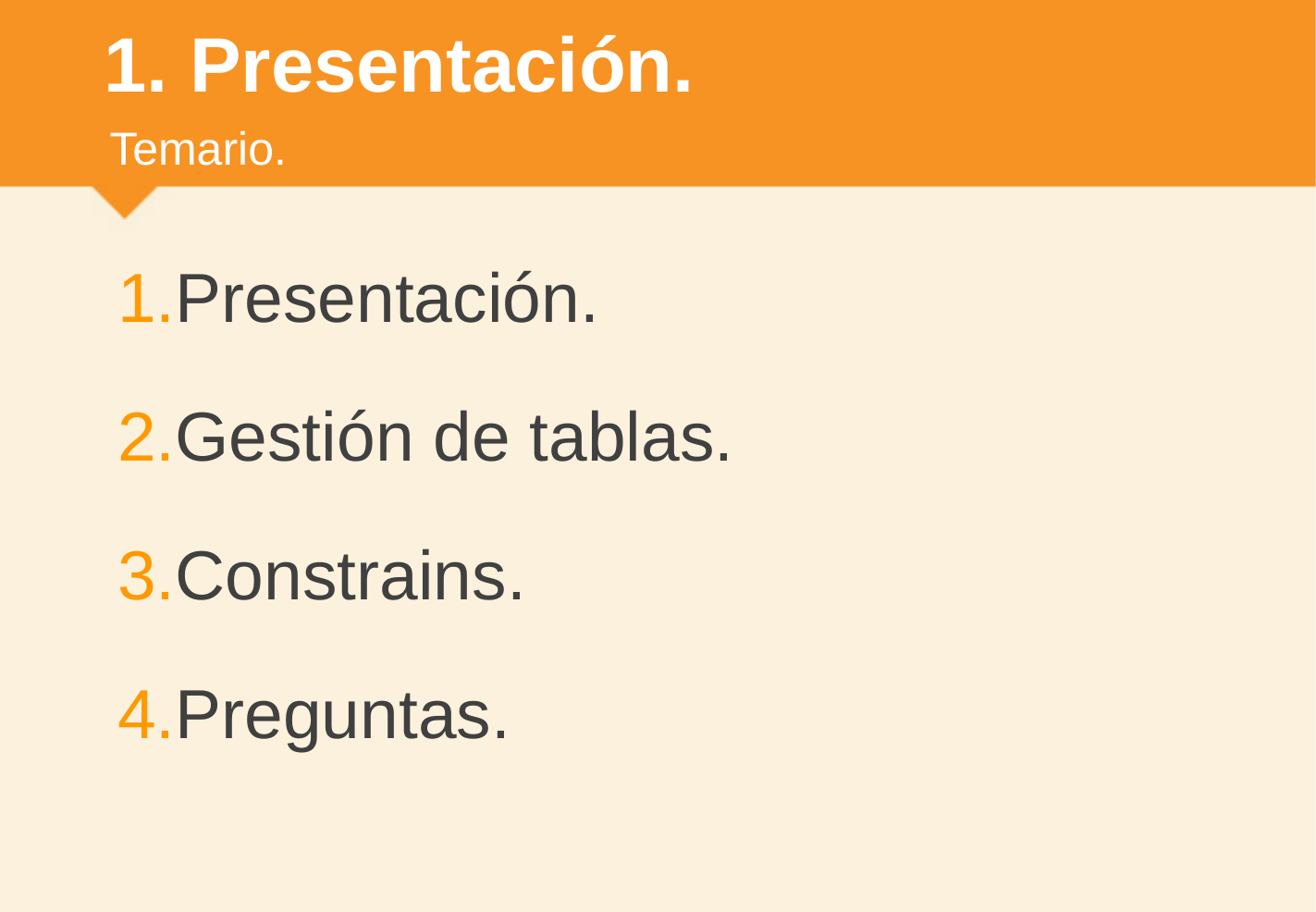

# 1. Presentación.
Temario.
Presentación.
Gestión de tablas.
Constrains.
Preguntas.